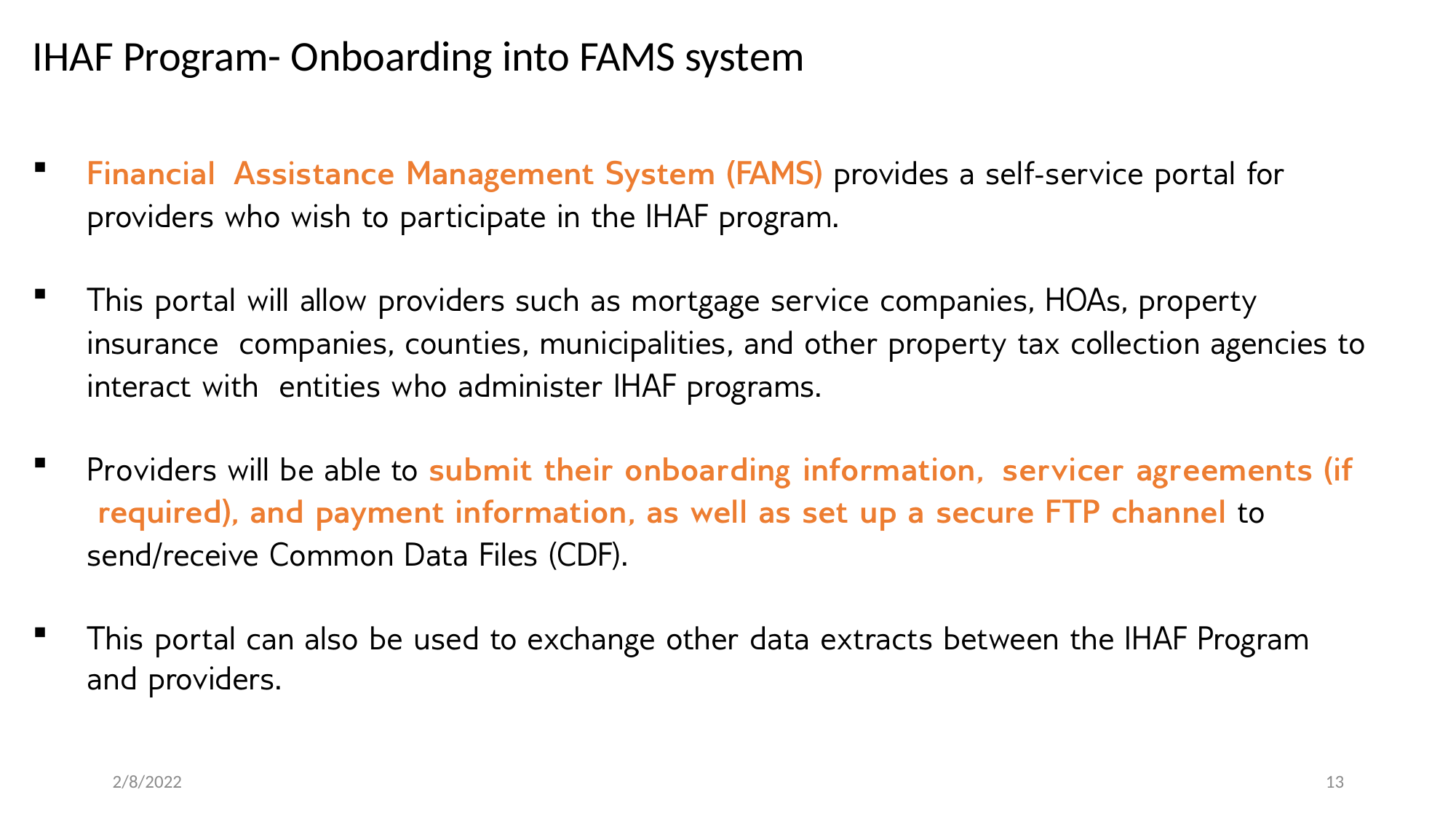

# IHAF Program- Onboarding into FAMS system
Financial  Assistance Management System (FAMS) provides a self-service portal for  providers who wish to participate in the IHAF program.

This portal will allow providers such as mortgage service companies, HOAs, property insurance  companies, counties, municipalities, and other property tax collection agencies to interact with  entities who administer IHAF programs.

Providers will be able to submit their onboarding information,  servicer agreements (if  required), and payment information, as well as set up a secure FTP channel to  send/receive Common Data Files (CDF).

This portal can also be used to exchange other data extracts between the IHAF Program and providers.
2/8/2022
13